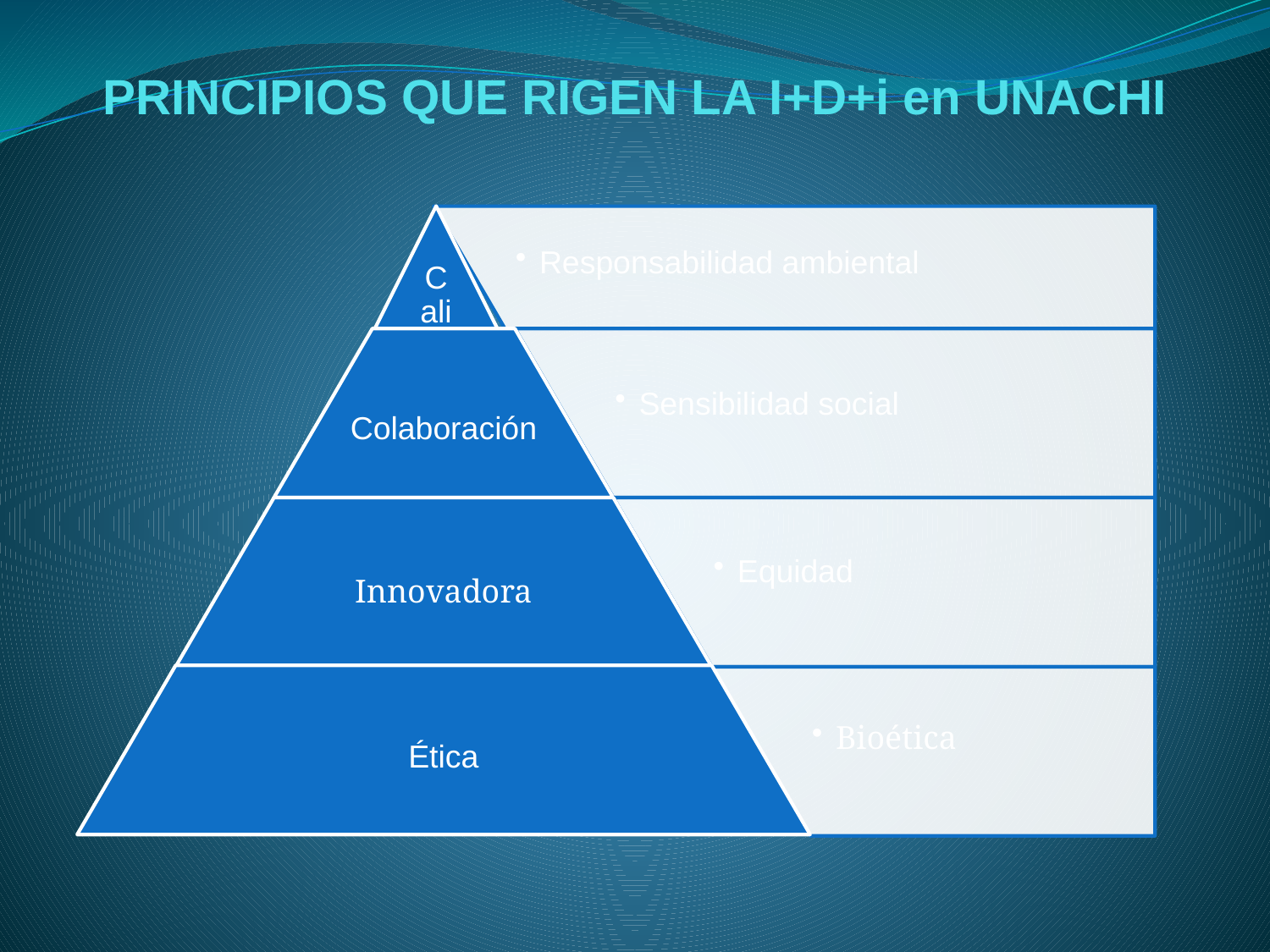

# PRINCIPIOS QUE RIGEN LA I+D+i en UNACHI
Responsabilidad ambiental

Calidad
Sensibilidad social
Colaboración
Equidad
Innovadora
Bioética
Ética